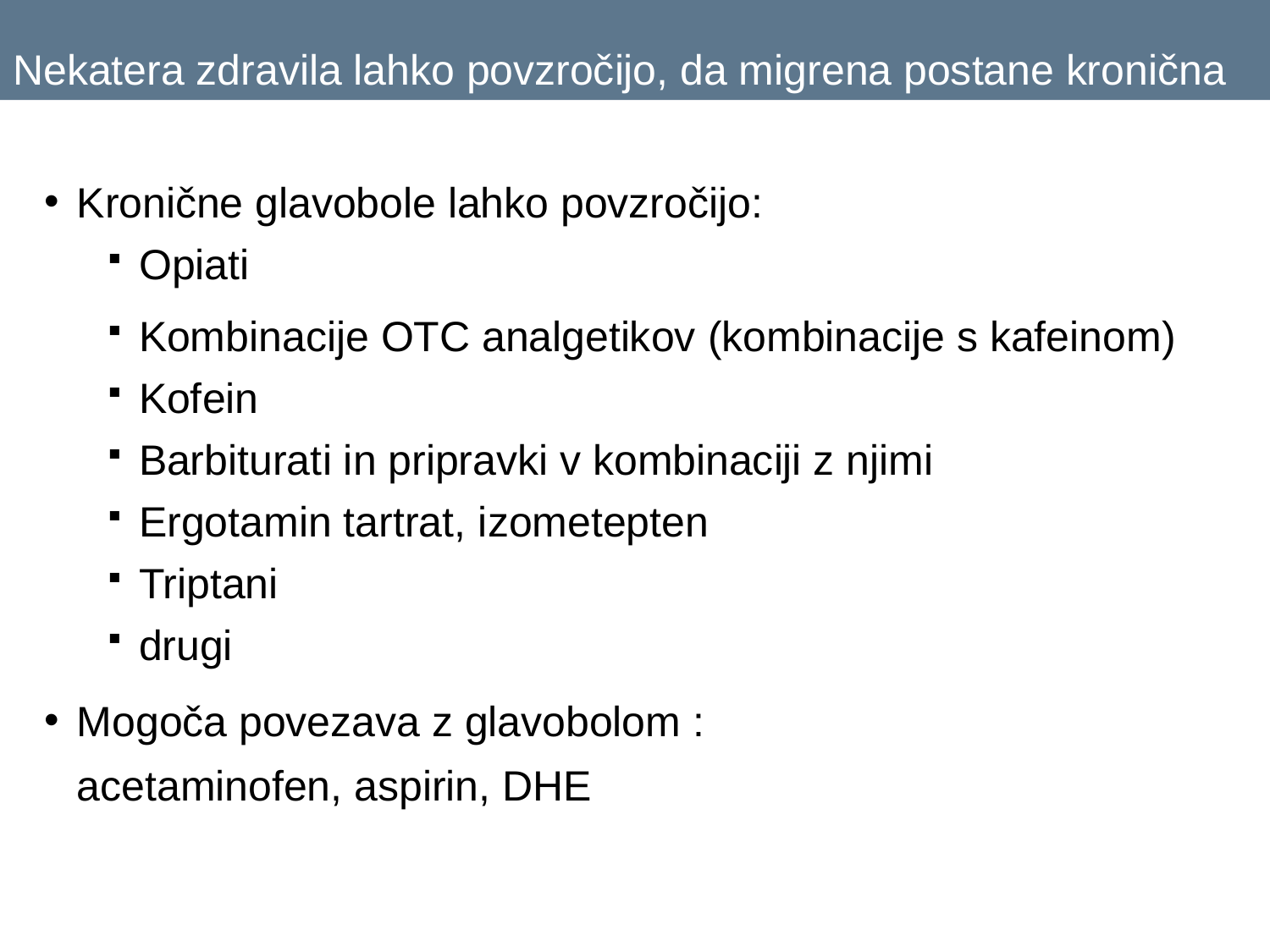

# Nekatera zdravila lahko povzročijo, da migrena postane kronična
Kronične glavobole lahko povzročijo:
Opiati
Kombinacije OTC analgetikov (kombinacije s kafeinom)
Kofein
Barbiturati in pripravki v kombinaciji z njimi
Ergotamin tartrat, izometepten
Triptani
drugi
Mogoča povezava z glavobolom :
	acetaminofen, aspirin, DHE